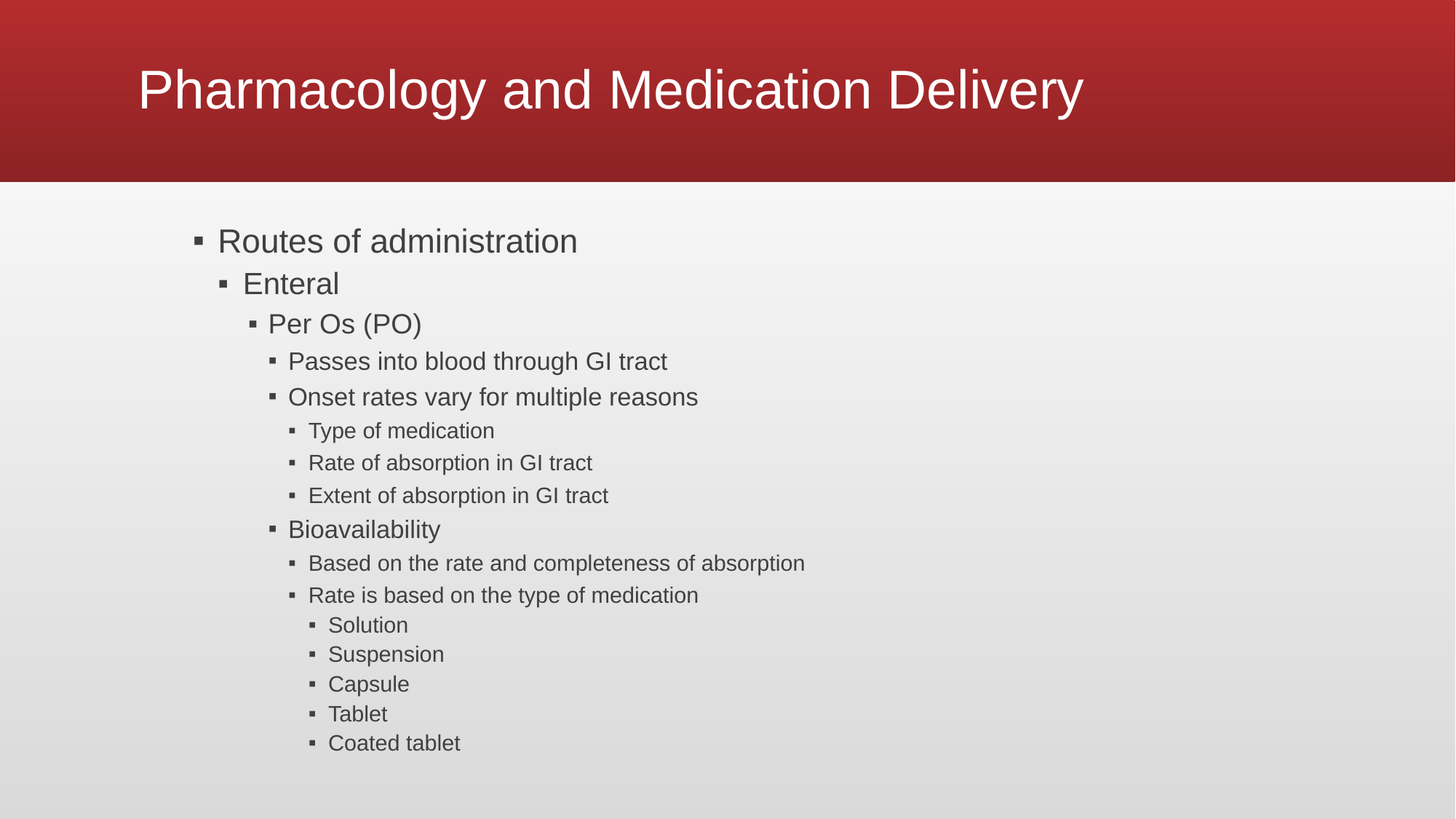

# Pharmacology and Medication Delivery
Routes of administration
Enteral
Per Os (PO)
Passes into blood through GI tract
Onset rates vary for multiple reasons
Type of medication
Rate of absorption in GI tract
Extent of absorption in GI tract
Bioavailability
Based on the rate and completeness of absorption
Rate is based on the type of medication
Solution
Suspension
Capsule
Tablet
Coated tablet